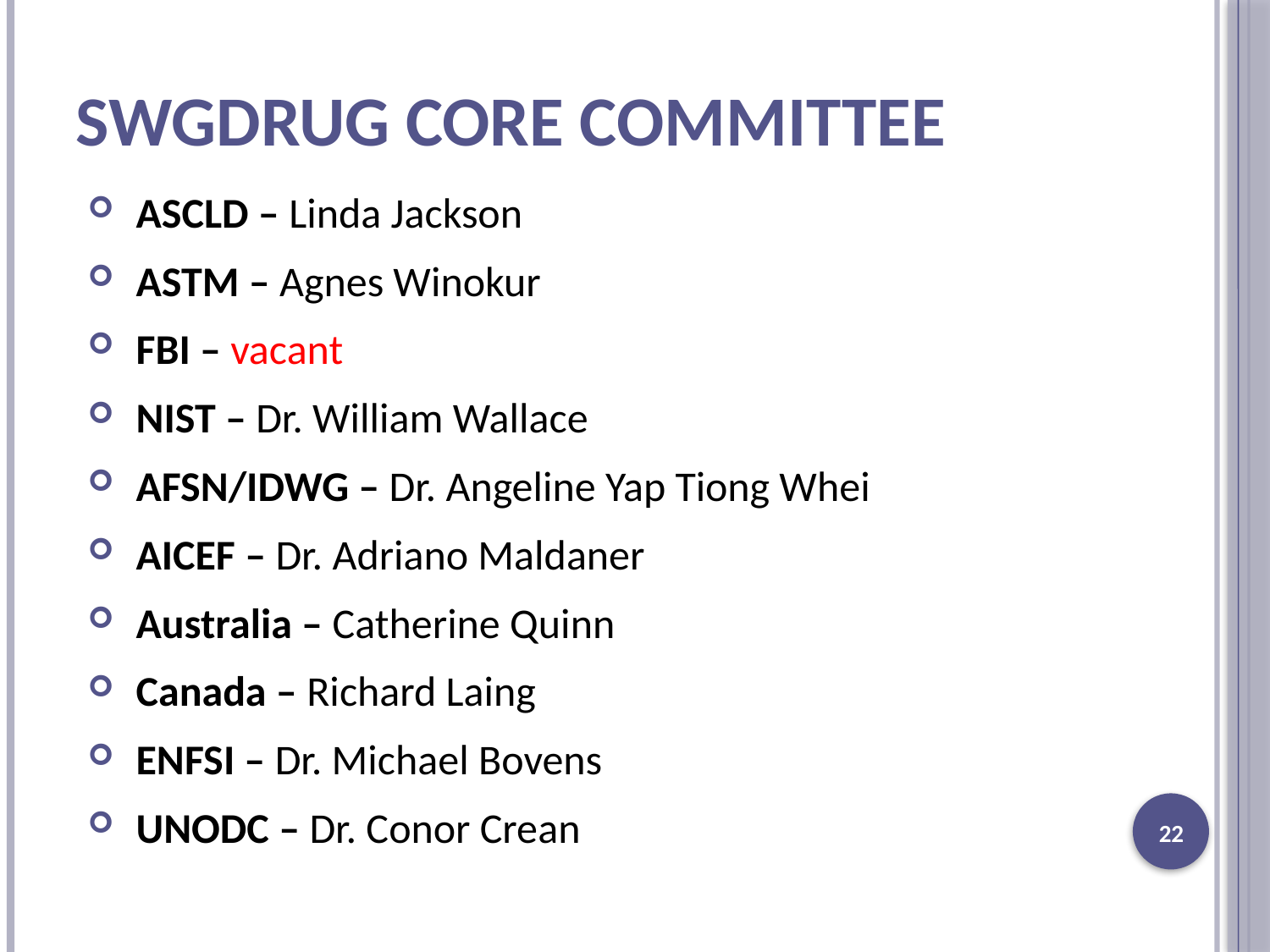

# SWGDRUG Core Committee
ASCLD – Linda Jackson
ASTM – Agnes Winokur
FBI – vacant
NIST – Dr. William Wallace
AFSN/IDWG – Dr. Angeline Yap Tiong Whei
AICEF – Dr. Adriano Maldaner
Australia – Catherine Quinn
Canada – Richard Laing
ENFSI – Dr. Michael Bovens
UNODC – Dr. Conor Crean
22